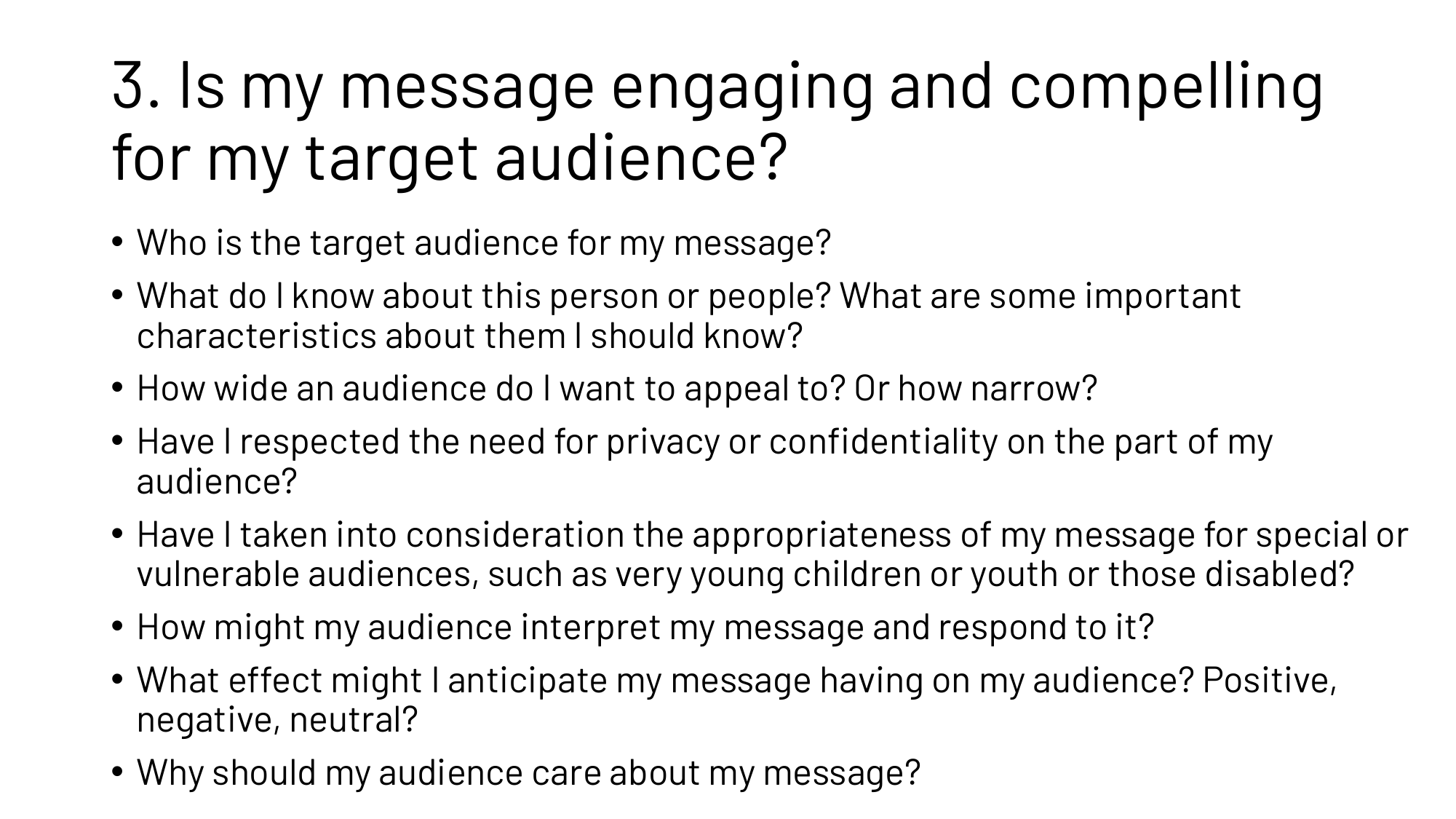

# 3. Is my message engaging and compelling for my target audience?
Who is the target audience for my message?
What do I know about this person or people? What are some important characteristics about them I should know?
How wide an audience do I want to appeal to? Or how narrow?
Have I respected the need for privacy or confidentiality on the part of my audience?
Have I taken into consideration the appropriateness of my message for special or vulnerable audiences, such as very young children or youth or those disabled?
How might my audience interpret my message and respond to it?
What effect might I anticipate my message having on my audience? Positive, negative, neutral?
Why should my audience care about my message?